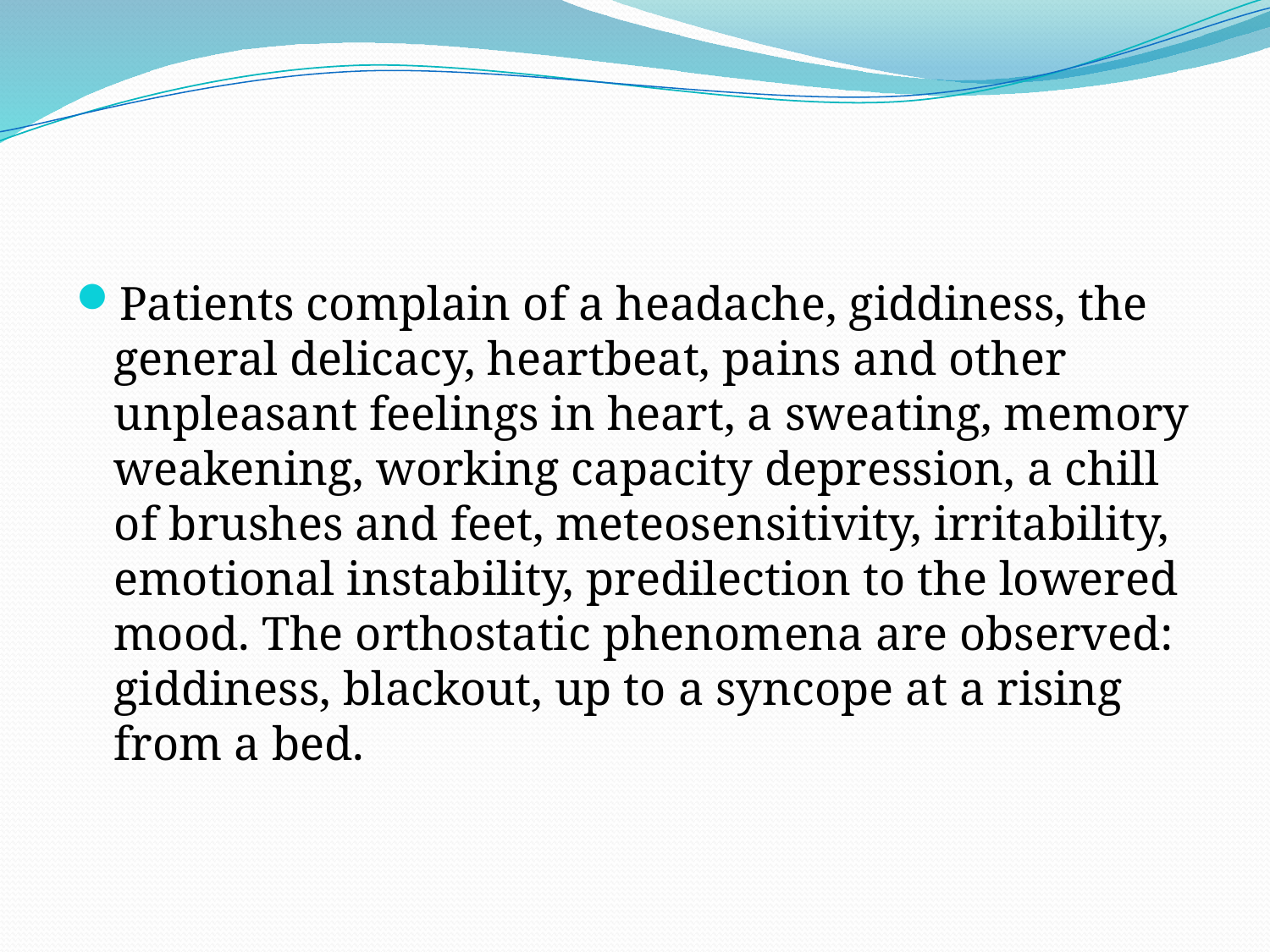

#
Patients complain of a headache, giddiness, the general delicacy, heartbeat, pains and other unpleasant feelings in heart, a sweating, memory weakening, working capacity depression, a chill of brushes and feet, meteosensitivity, irritability, emotional instability, predilection to the lowered mood. The orthostatic phenomena are observed: giddiness, blackout, up to a syncope at a rising from a bed.